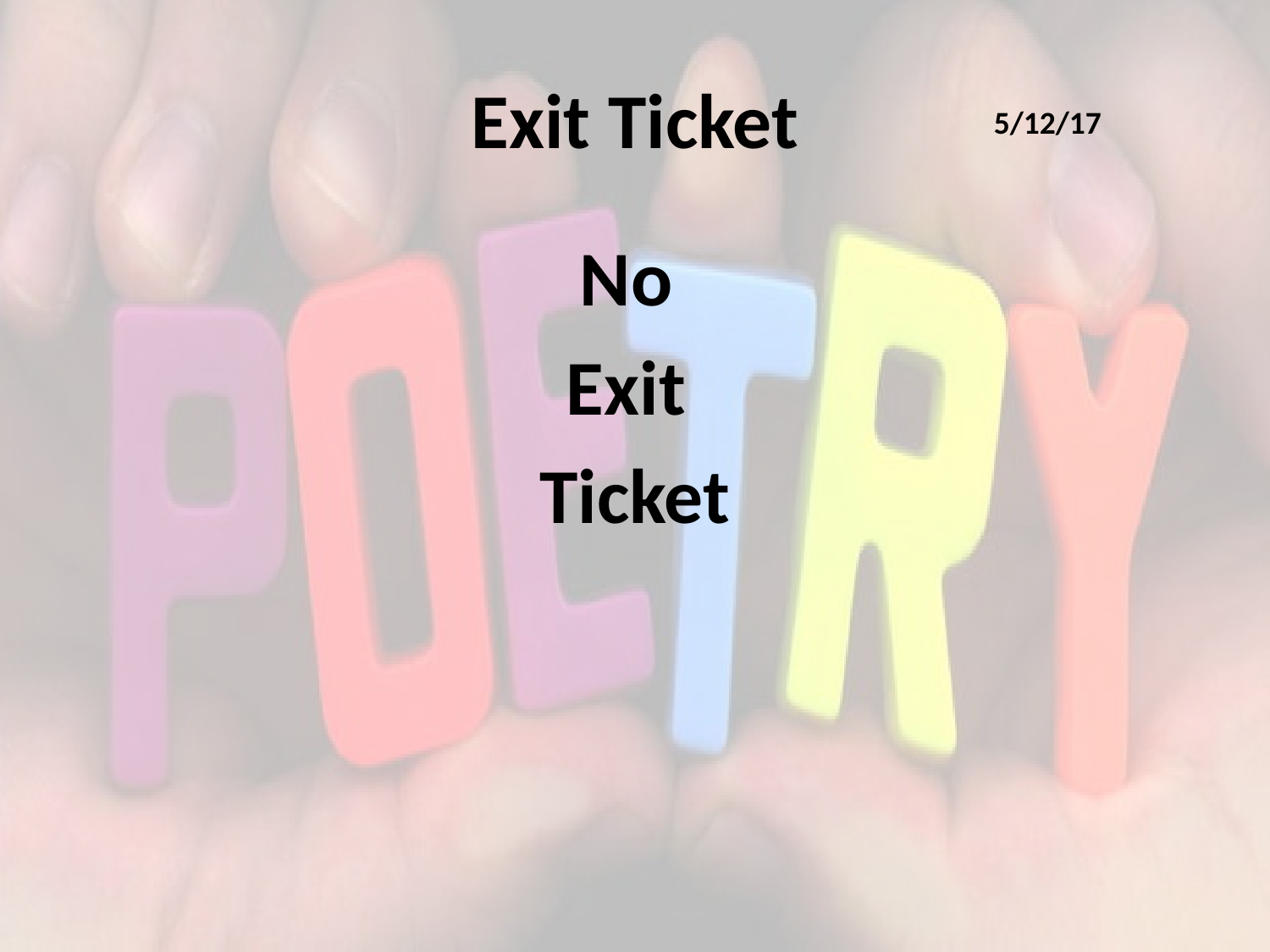

# Exit Ticket
5/12/17
No
Exit
Ticket